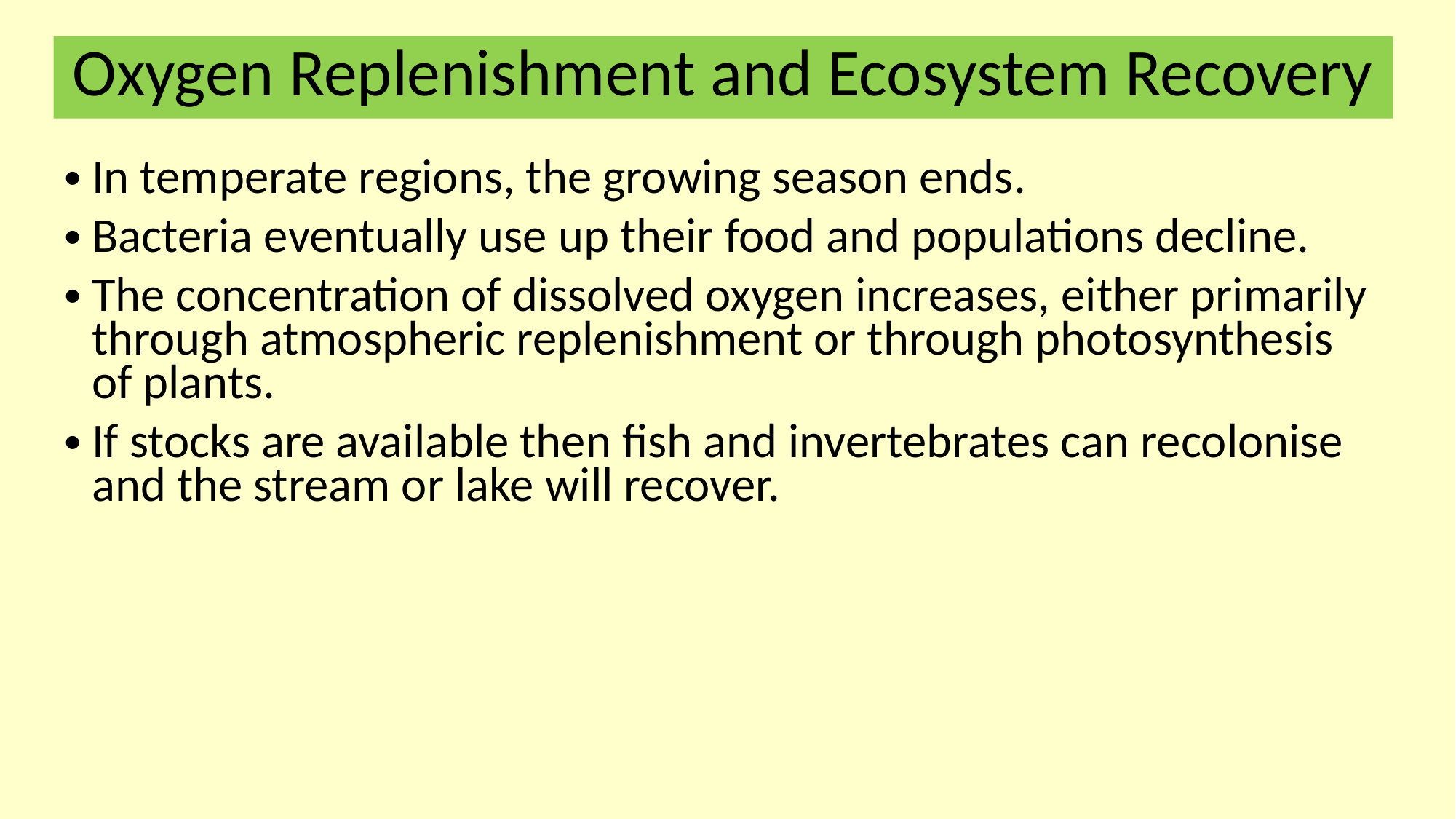

# Oxygen Replenishment and Ecosystem Recovery
In temperate regions, the growing season ends.
Bacteria eventually use up their food and populations decline.
The concentration of dissolved oxygen increases, either primarily through atmospheric replenishment or through photosynthesis of plants.
If stocks are available then fish and invertebrates can recolonise and the stream or lake will recover.